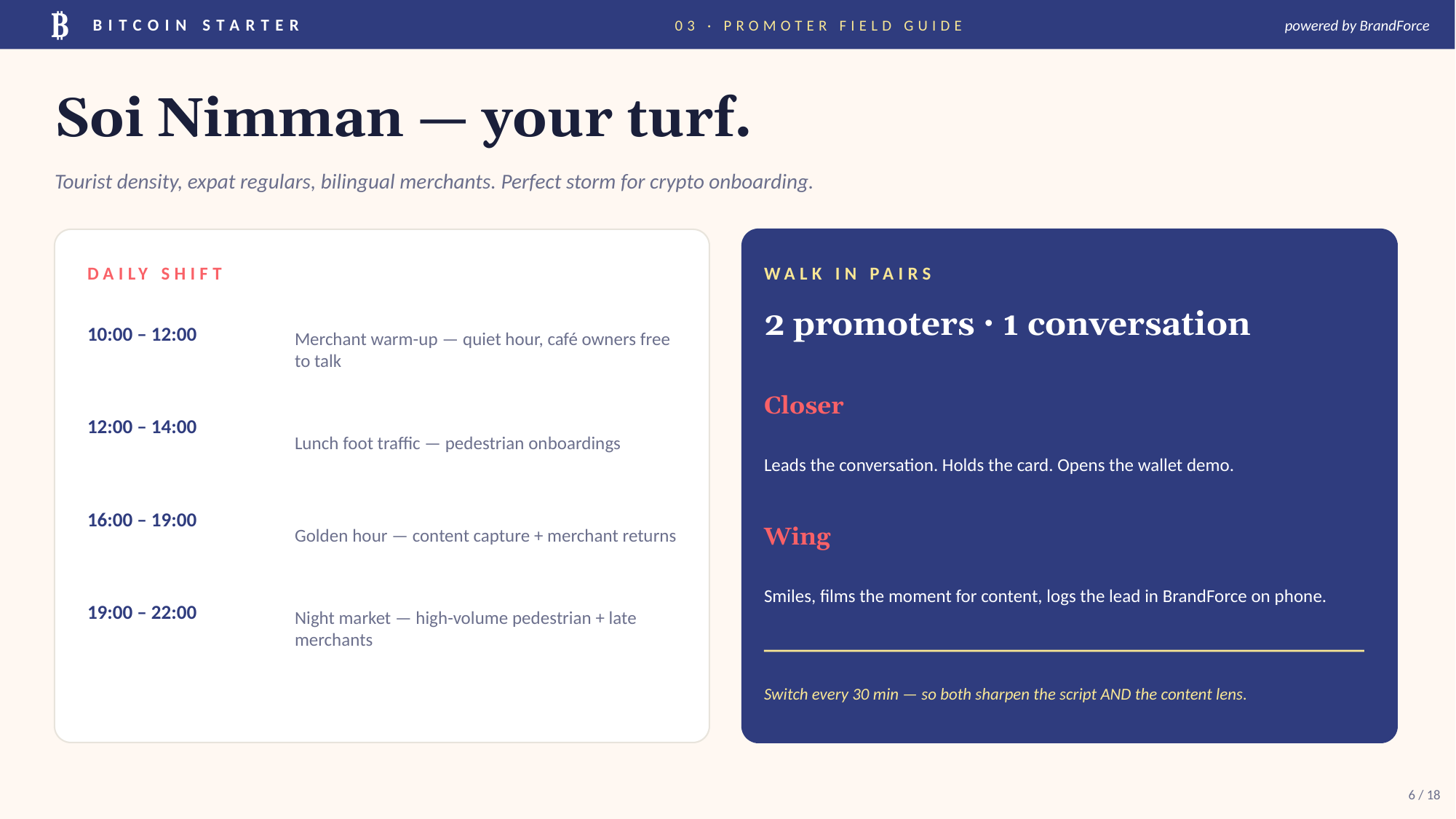

₿
BITCOIN STARTER
03 · PROMOTER FIELD GUIDE
powered by BrandForce
Soi Nimman — your turf.
Tourist density, expat regulars, bilingual merchants. Perfect storm for crypto onboarding.

DAILY SHIFT
WALK IN PAIRS
2 promoters · 1 conversation
10:00 – 12:00
Merchant warm-up — quiet hour, café owners free to talk
Closer
12:00 – 14:00
Lunch foot traffic — pedestrian onboardings
Leads the conversation. Holds the card. Opens the wallet demo.
16:00 – 19:00
Golden hour — content capture + merchant returns
Wing
Smiles, films the moment for content, logs the lead in BrandForce on phone.
19:00 – 22:00
Night market — high-volume pedestrian + late merchants

Switch every 30 min — so both sharpen the script AND the content lens.
6 / 18